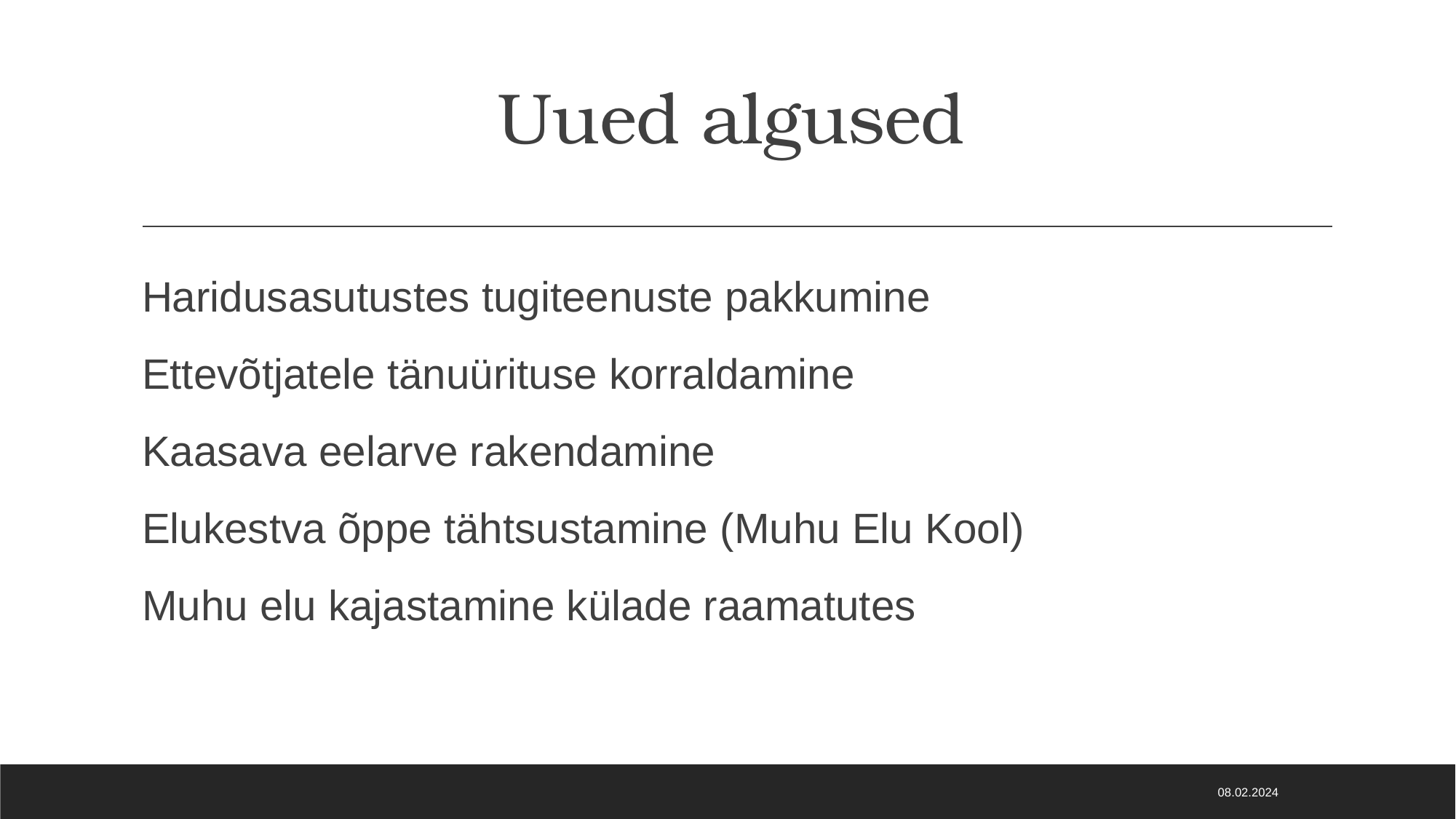

# Uued algused
Haridusasutustes tugiteenuste pakkumine
Ettevõtjatele tänuürituse korraldamine
Kaasava eelarve rakendamine
Elukestva õppe tähtsustamine (Muhu Elu Kool)
Muhu elu kajastamine külade raamatutes

08.02.2024